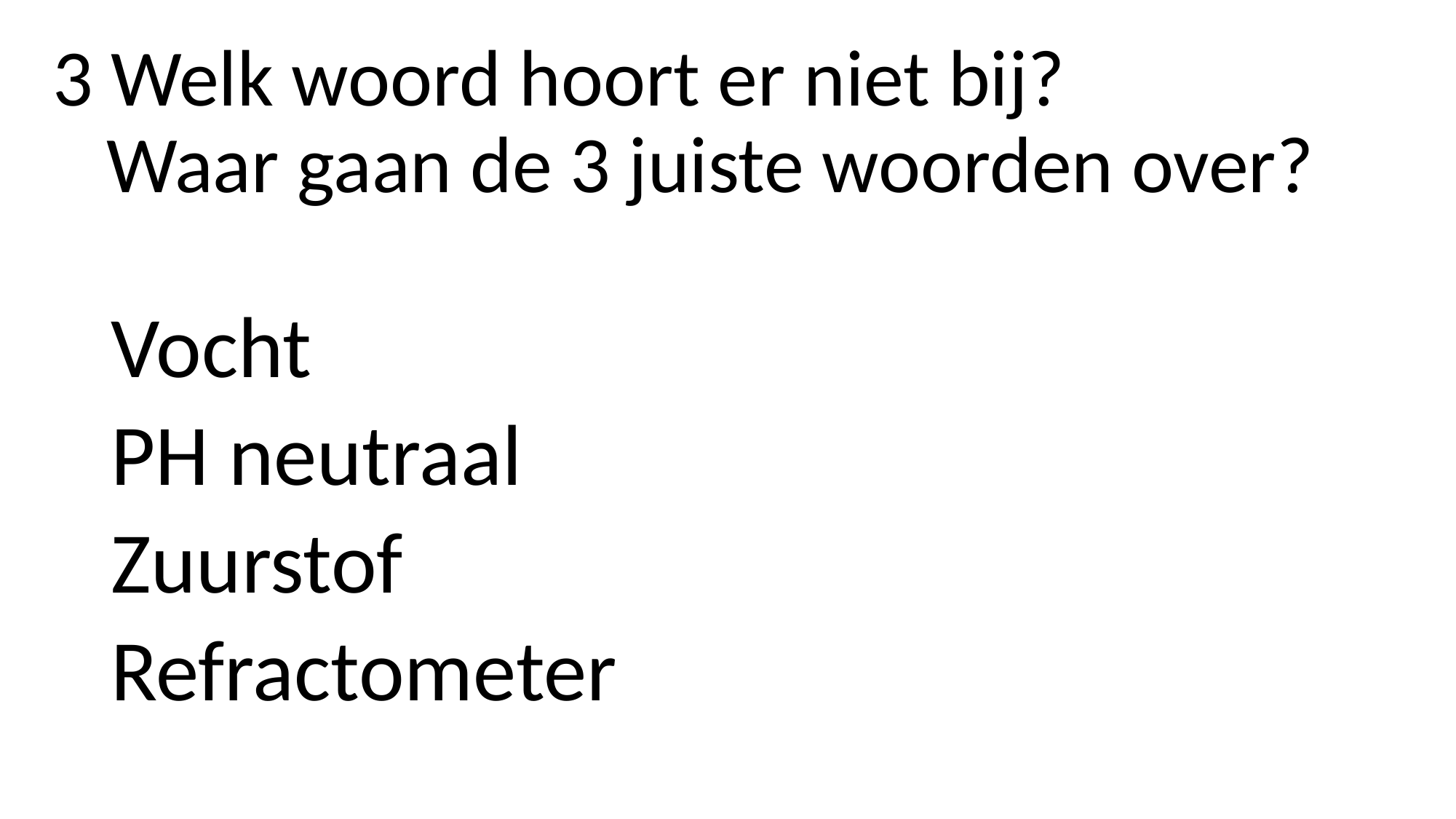

# 3 Welk woord hoort er niet bij? Waar gaan de 3 juiste woorden over?

Vocht
PH neutraal
Zuurstof
Refractometer